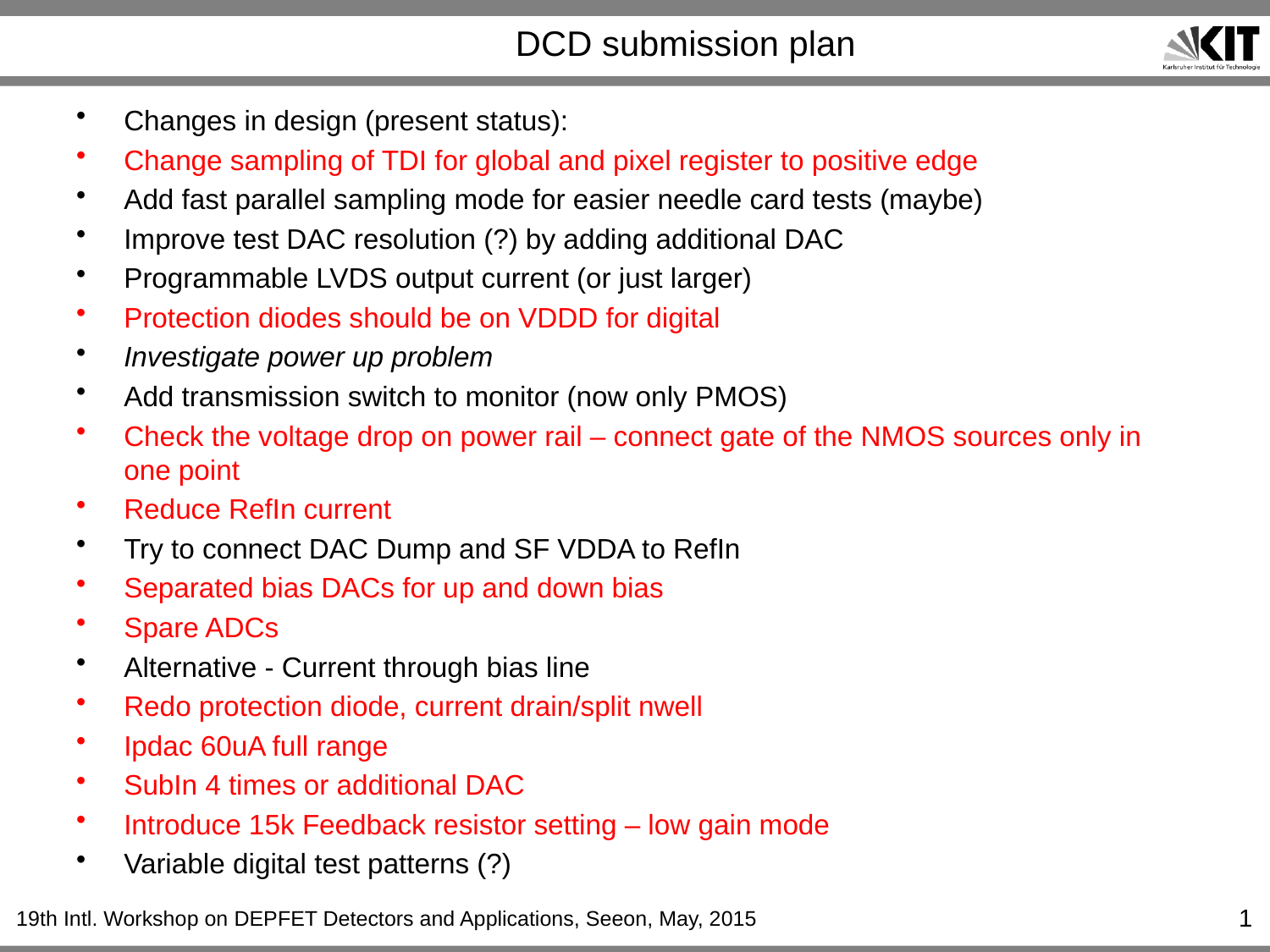

# DCD submission plan
Changes in design (present status):
Change sampling of TDI for global and pixel register to positive edge
Add fast parallel sampling mode for easier needle card tests (maybe)
Improve test DAC resolution (?) by adding additional DAC
Programmable LVDS output current (or just larger)
Protection diodes should be on VDDD for digital
Investigate power up problem
Add transmission switch to monitor (now only PMOS)
Check the voltage drop on power rail – connect gate of the NMOS sources only in one point
Reduce RefIn current
Try to connect DAC Dump and SF VDDA to RefIn
Separated bias DACs for up and down bias
Spare ADCs
Alternative - Current through bias line
Redo protection diode, current drain/split nwell
Ipdac 60uA full range
SubIn 4 times or additional DAC
Introduce 15k Feedback resistor setting – low gain mode
Variable digital test patterns (?)
1